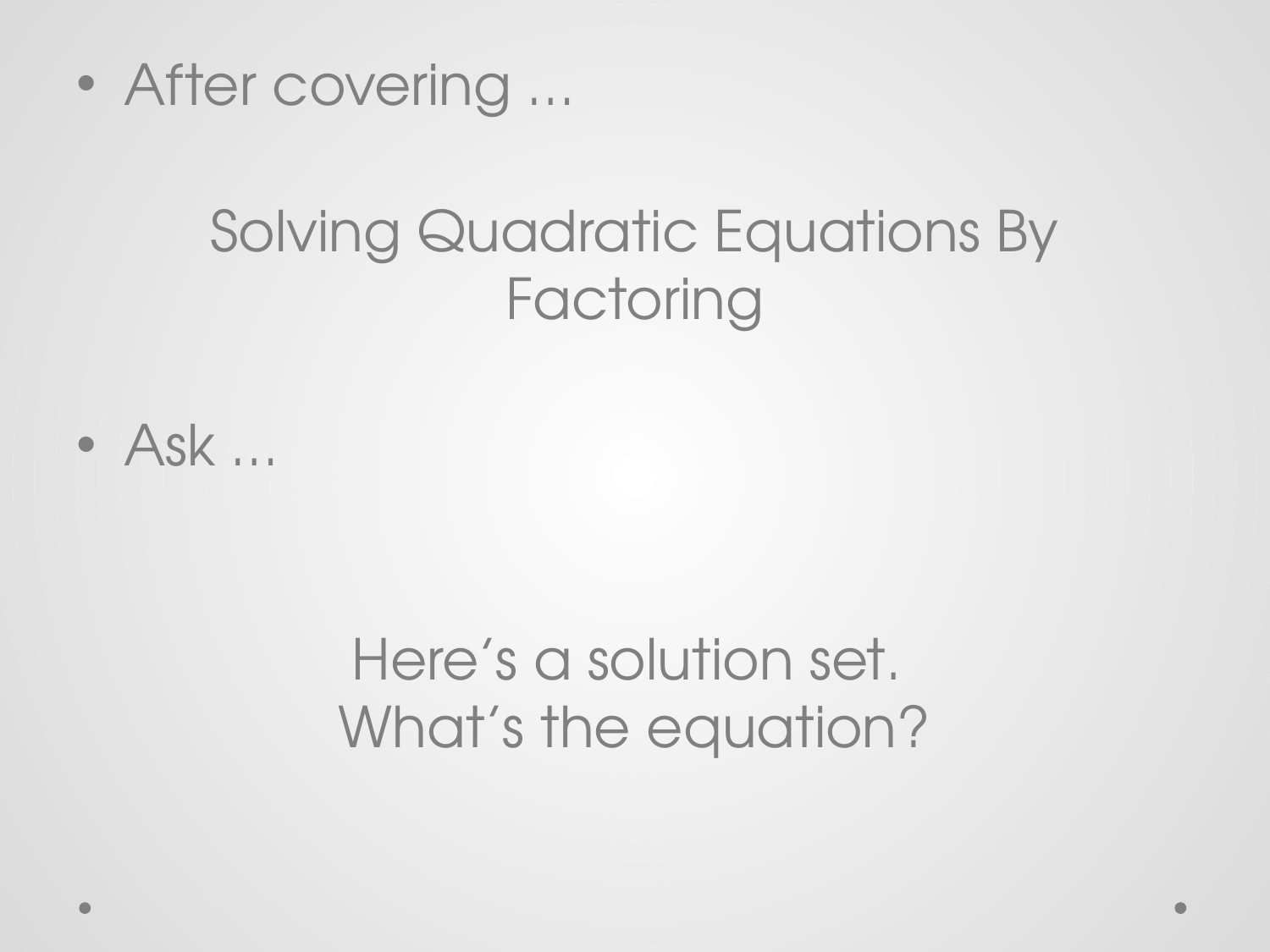

After covering …
Solving Quadratic Equations By Factoring
Ask …
Here’s a solution set.
What’s the equation?